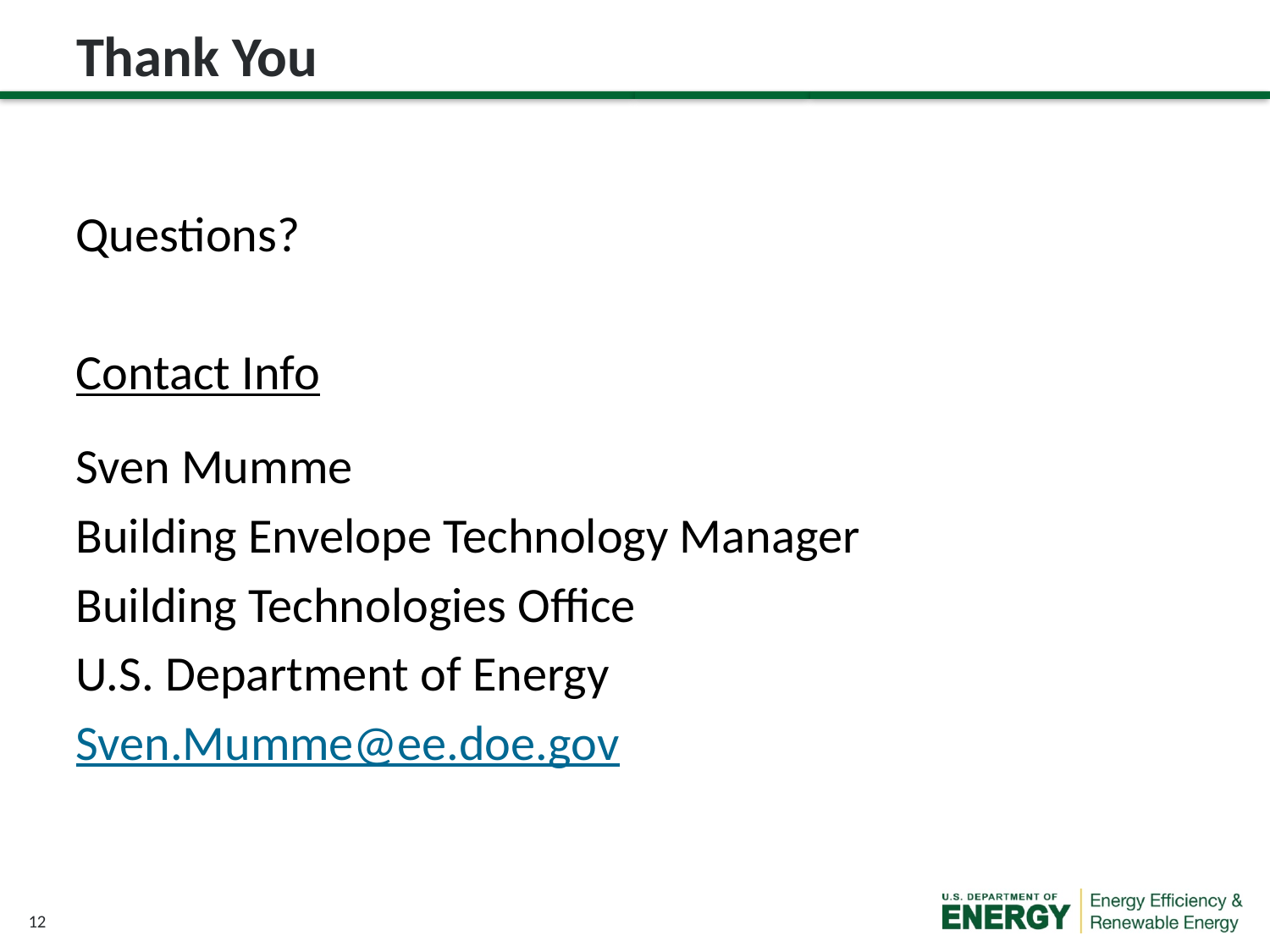

# Thank You

Questions?

Contact Info

Sven Mumme
Building Envelope Technology Manager
Building Technologies Office
U.S. Department of Energy
Sven.Mumme@ee.doe.gov